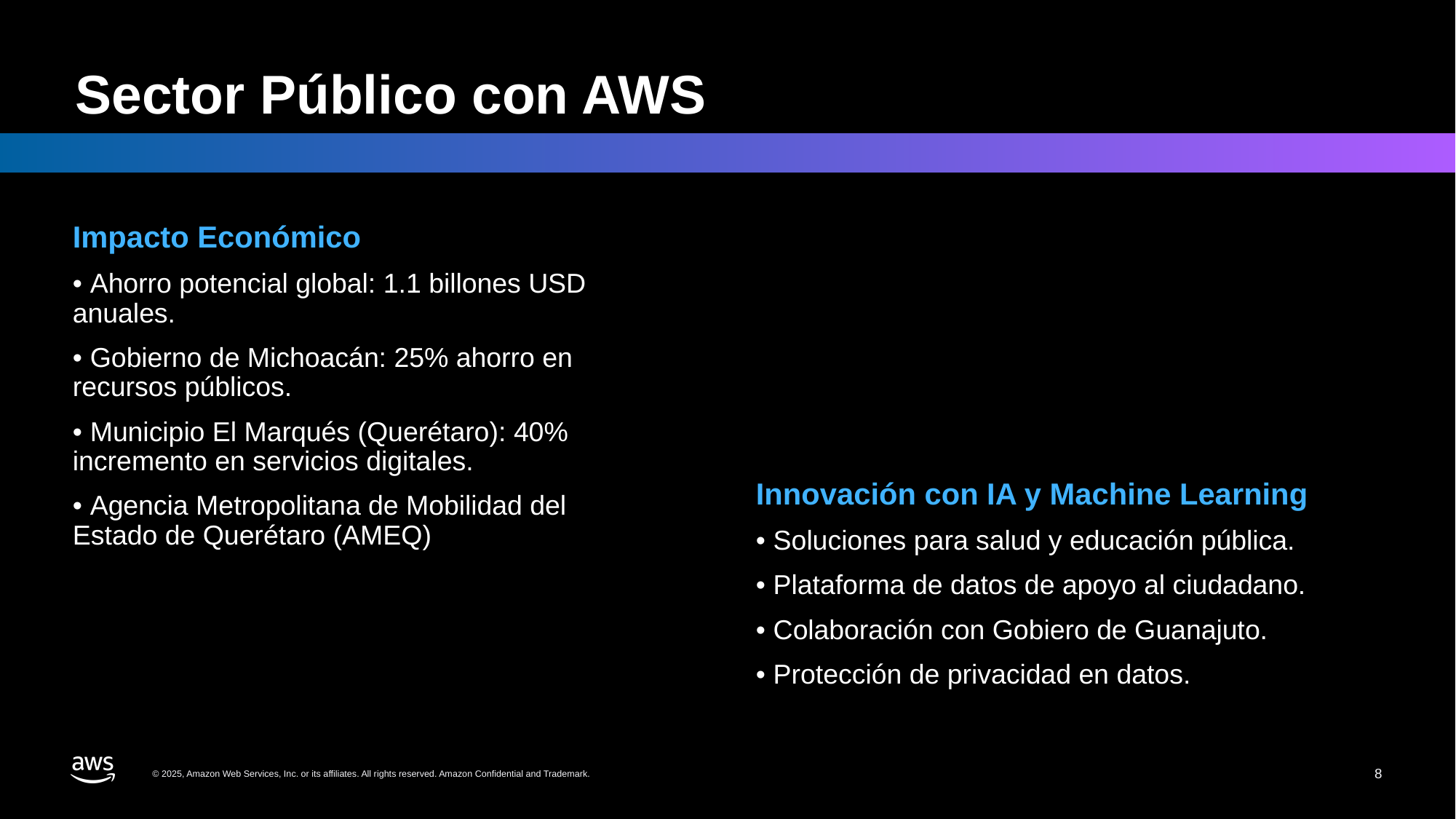

# Sector Público con AWS

Impacto Económico
• Ahorro potencial global: 1.1 billones USD anuales.
• Gobierno de Michoacán: 25% ahorro en recursos públicos.
• Municipio El Marqués (Querétaro): 40% incremento en servicios digitales.
• Agencia Metropolitana de Mobilidad del Estado de Querétaro (AMEQ)
Innovación con IA y Machine Learning
• Soluciones para salud y educación pública.
• Plataforma de datos de apoyo al ciudadano.
• Colaboración con Gobiero de Guanajuto.
• Protección de privacidad en datos.